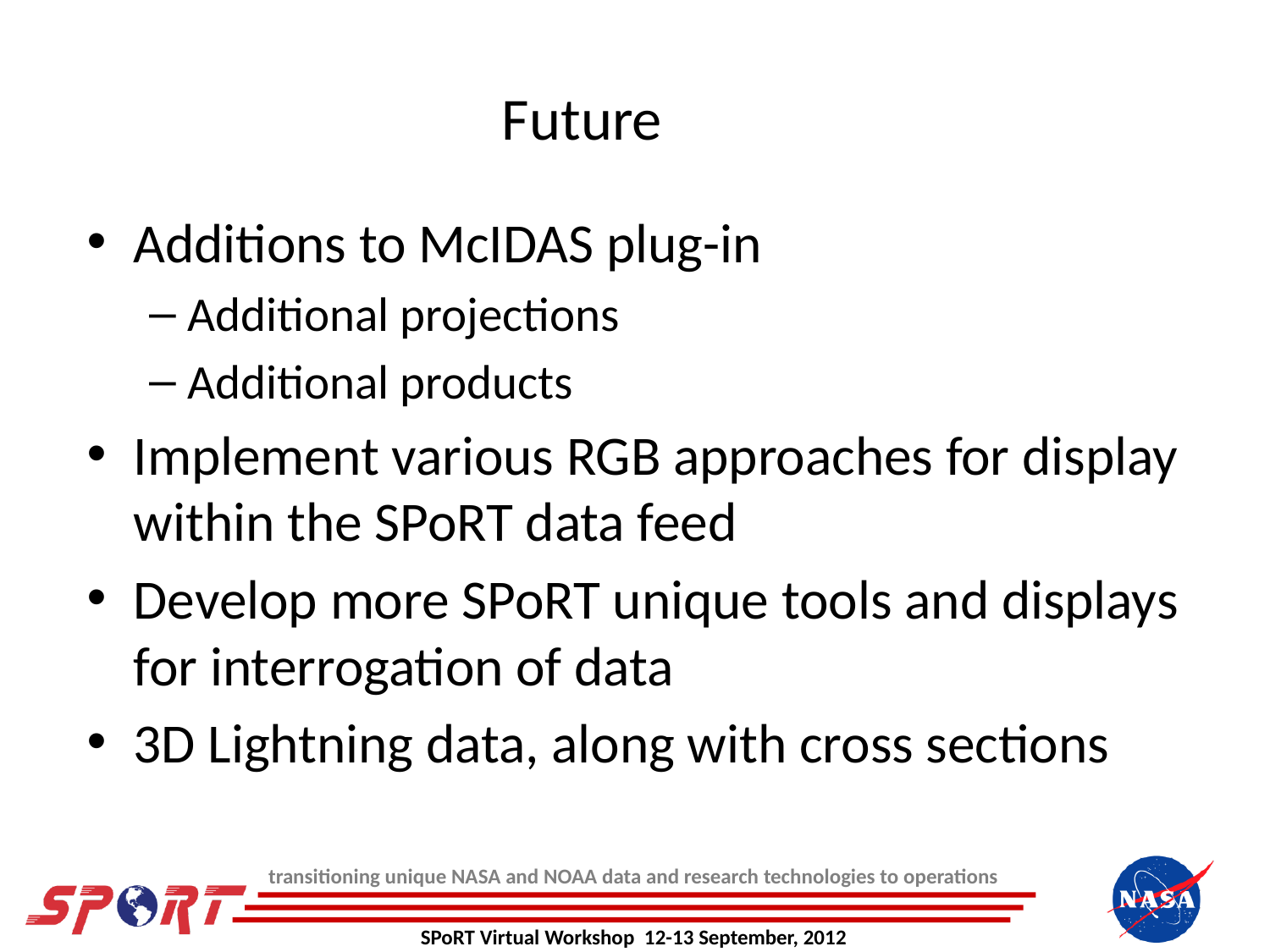

# Future
Additions to McIDAS plug-in
Additional projections
Additional products
Implement various RGB approaches for display within the SPoRT data feed
Develop more SPoRT unique tools and displays for interrogation of data
3D Lightning data, along with cross sections